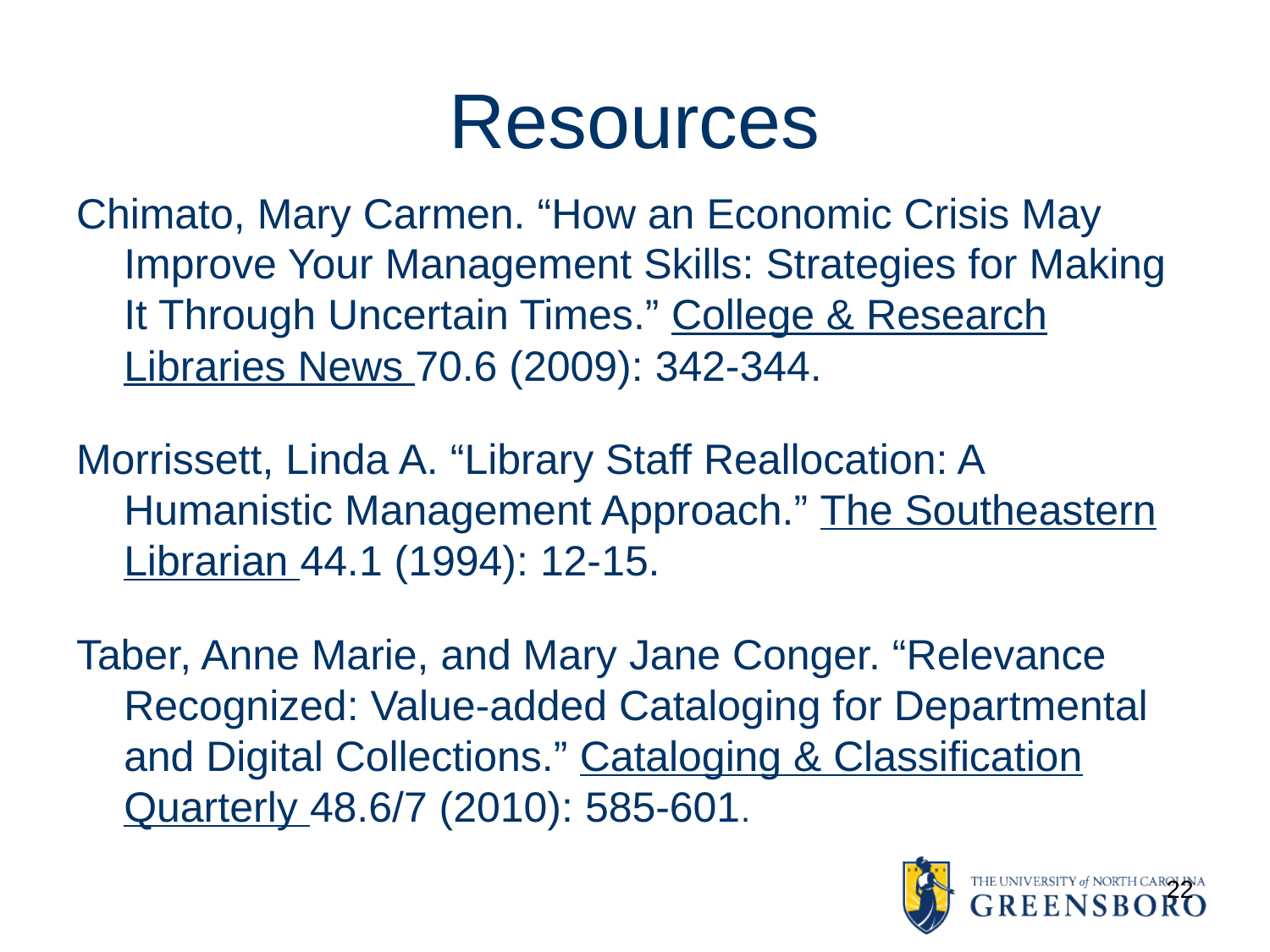

# Resources
Chimato, Mary Carmen. “How an Economic Crisis May Improve Your Management Skills: Strategies for Making It Through Uncertain Times.” College & Research Libraries News 70.6 (2009): 342-344.

Morrissett, Linda A. “Library Staff Reallocation: A Humanistic Management Approach.” The Southeastern Librarian 44.1 (1994): 12-15.

Taber, Anne Marie, and Mary Jane Conger. “Relevance Recognized: Value-added Cataloging for Departmental and Digital Collections.” Cataloging & Classification Quarterly 48.6/7 (2010): 585-601.
22